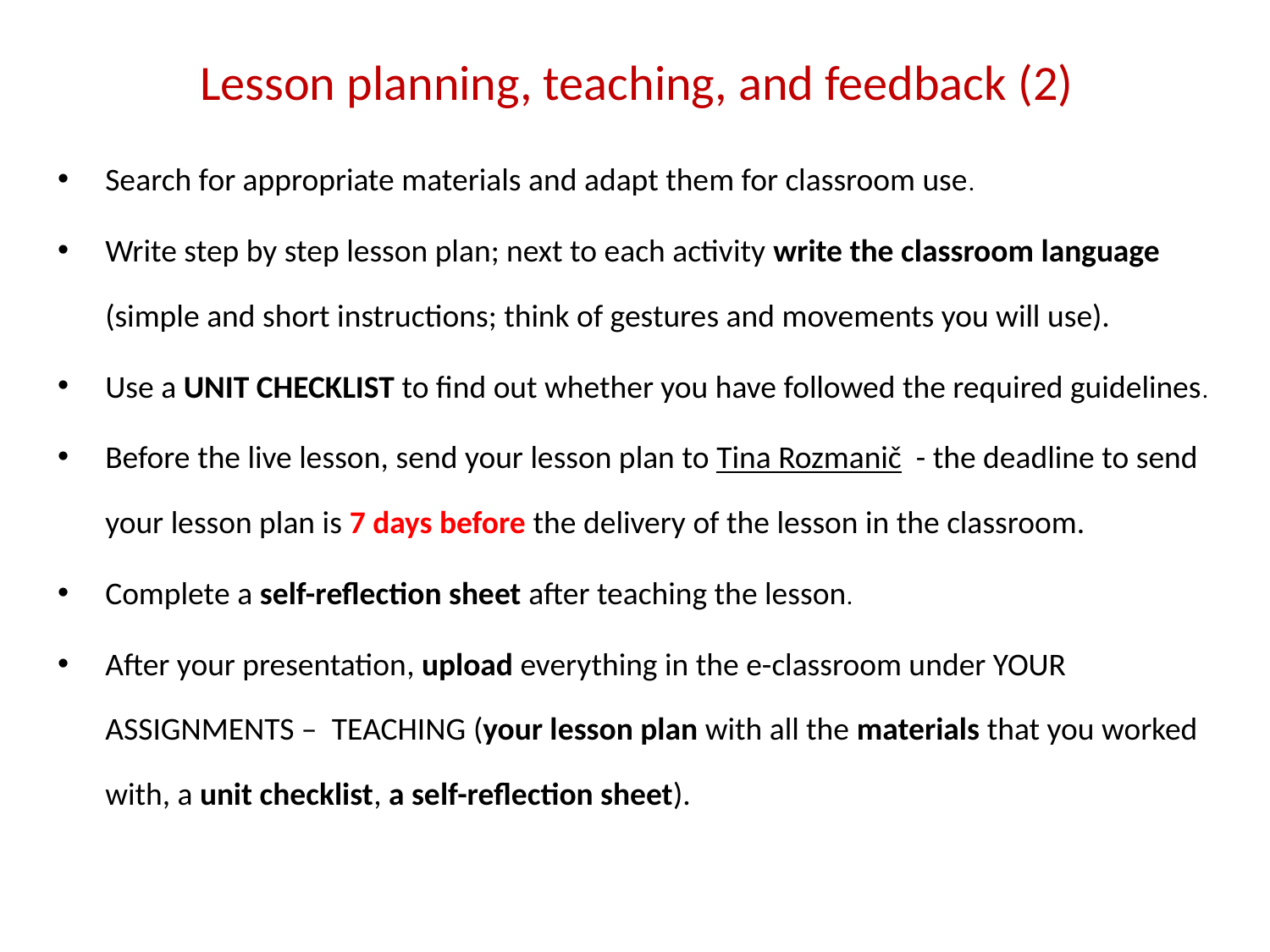

# Lesson planning, teaching, and feedback (2)
Search for appropriate materials and adapt them for classroom use.
Write step by step lesson plan; next to each activity write the classroom language (simple and short instructions; think of gestures and movements you will use).
Use a UNIT CHECKLIST to find out whether you have followed the required guidelines.
Before the live lesson, send your lesson plan to Tina Rozmanič  - the deadline to send your lesson plan is 7 days before the delivery of the lesson in the classroom.
Complete a self-reflection sheet after teaching the lesson.
After your presentation, upload everything in the e-classroom under YOUR ASSIGNMENTS –  TEACHING (your lesson plan with all the materials that you worked with, a unit checklist, a self-reflection sheet).